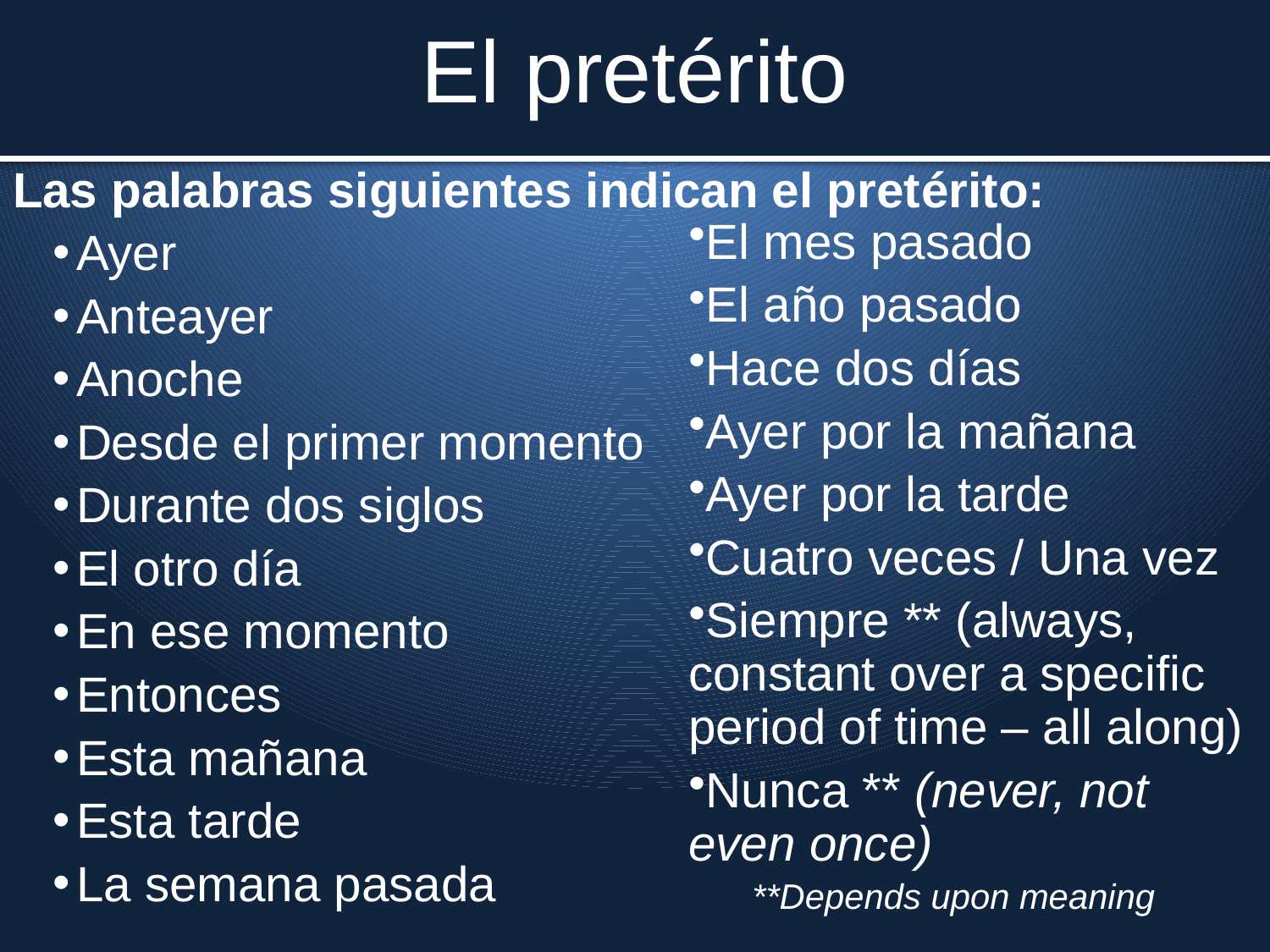

# El pretérito
Las palabras siguientes indican el pretérito:
Ayer
Anteayer
Anoche
Desde el primer momento
Durante dos siglos
El otro día
En ese momento
Entonces
Esta mañana
Esta tarde
La semana pasada
El mes pasado
El año pasado
Hace dos días
Ayer por la mañana
Ayer por la tarde
Cuatro veces / Una vez
Siempre ** (always, constant over a specific period of time – all along)
Nunca ** (never, not even once)
**Depends upon meaning